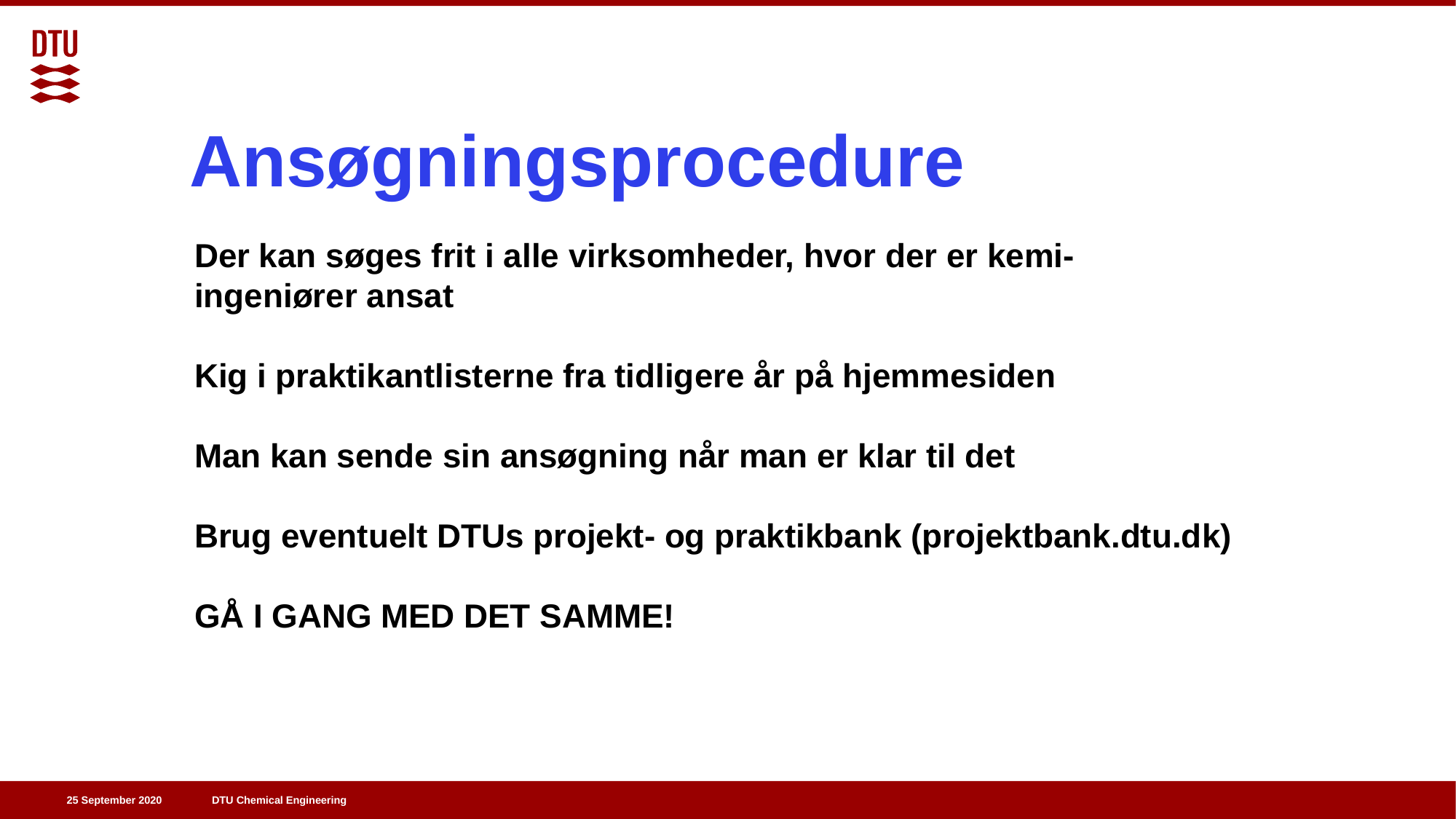

Ansøgningsprocedure
	Der kan søges frit i alle virksomheder, hvor der er kemi-
ingeniører ansat

Kig i praktikantlisterne fra tidligere år på hjemmesiden

Man kan sende sin ansøgning når man er klar til det

Brug eventuelt DTUs projekt- og praktikbank (projektbank.dtu.dk)

GÅ I GANG MED DET SAMME!